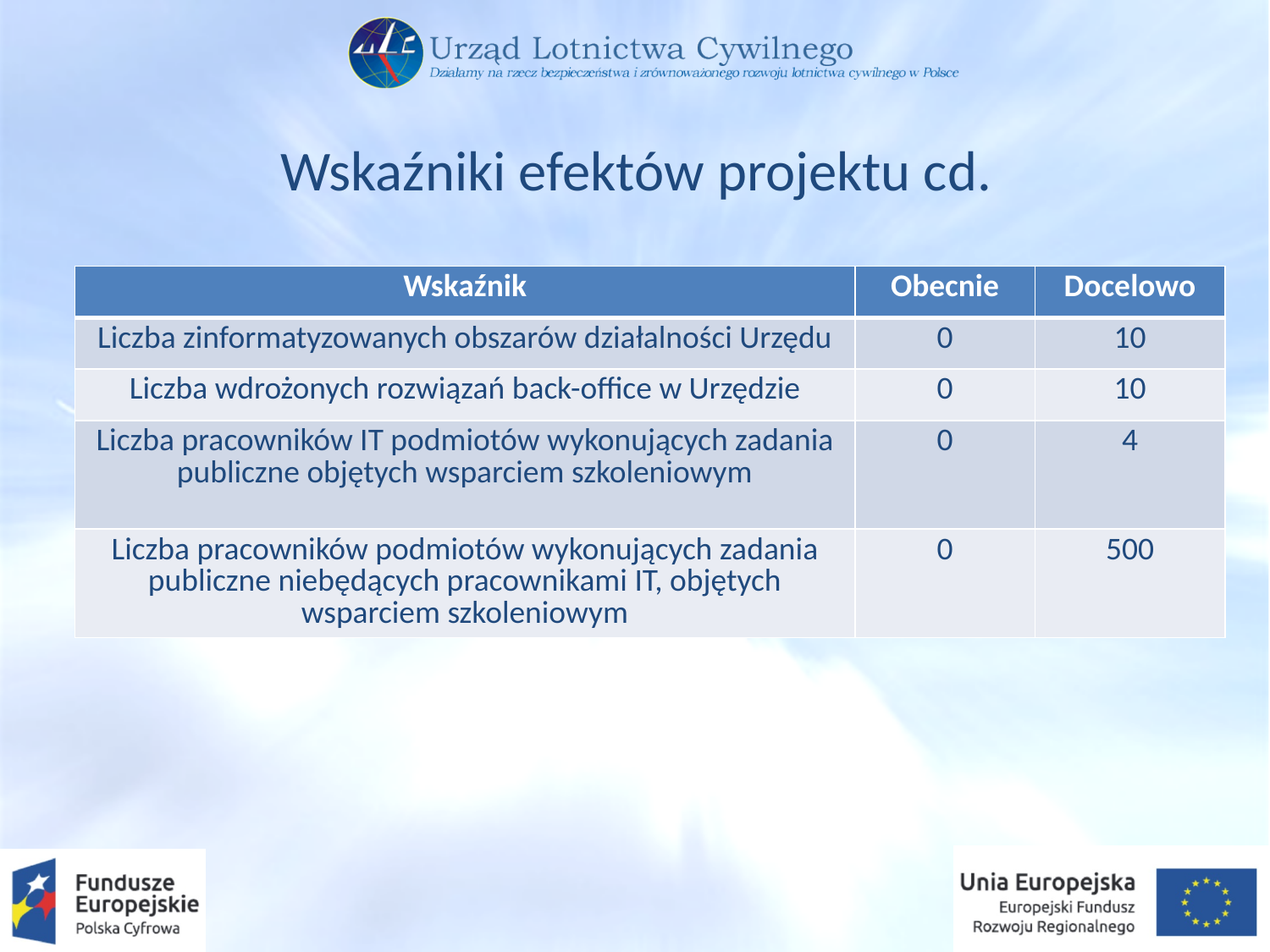

Wskaźniki efektów projektu cd.
| Wskaźnik | Obecnie | Docelowo |
| --- | --- | --- |
| Liczba zinformatyzowanych obszarów działalności Urzędu | 0 | 10 |
| Liczba wdrożonych rozwiązań back-office w Urzędzie | 0 | 10 |
| Liczba pracowników IT podmiotów wykonujących zadania publiczne objętych wsparciem szkoleniowym | 0 | 4 |
| Liczba pracowników podmiotów wykonujących zadania publiczne niebędących pracownikami IT, objętych wsparciem szkoleniowym | 0 | 500 |